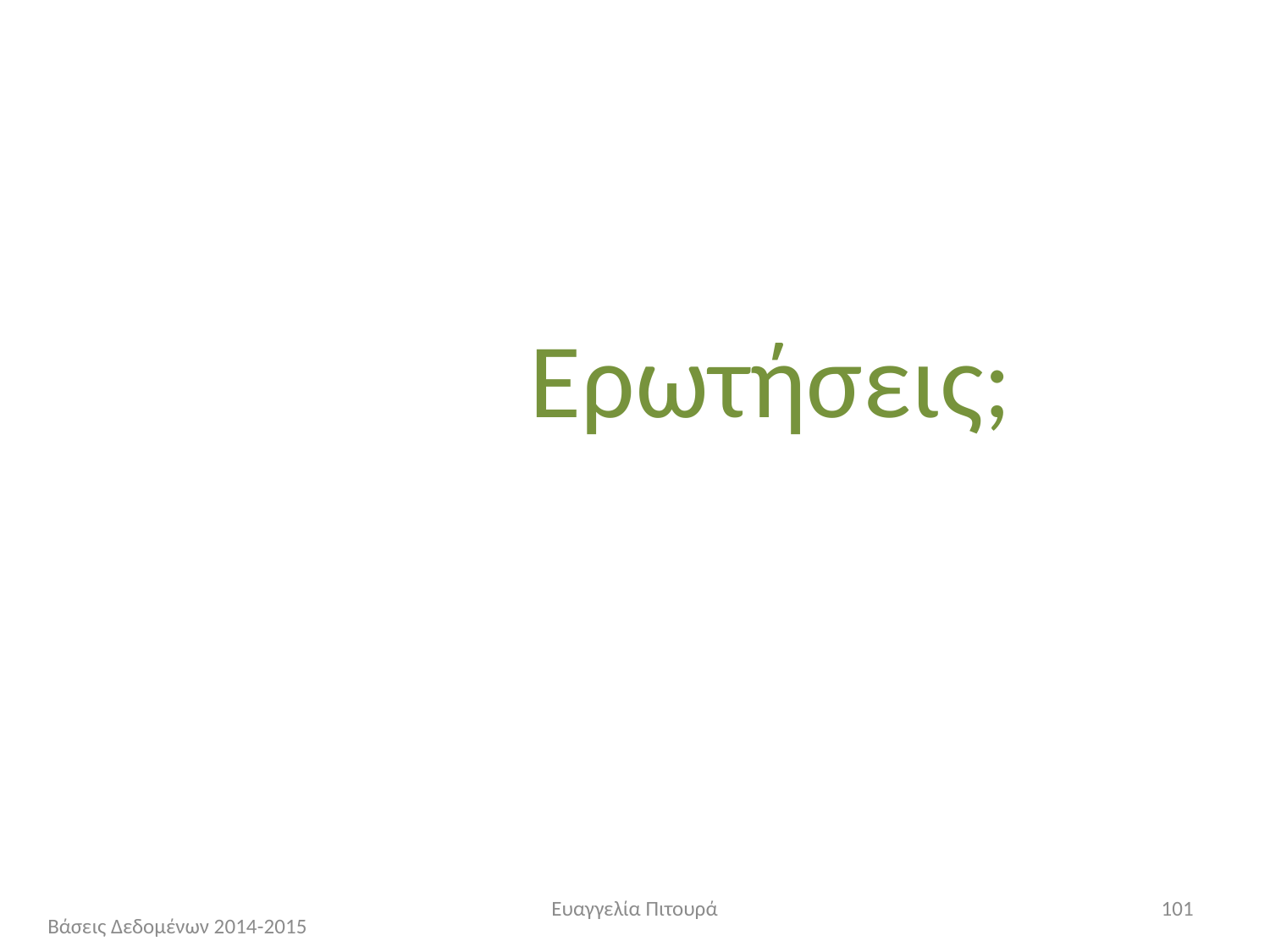

Ερωτήσεις;
Ευαγγελία Πιτουρά
101
Βάσεις Δεδομένων 2014-2015